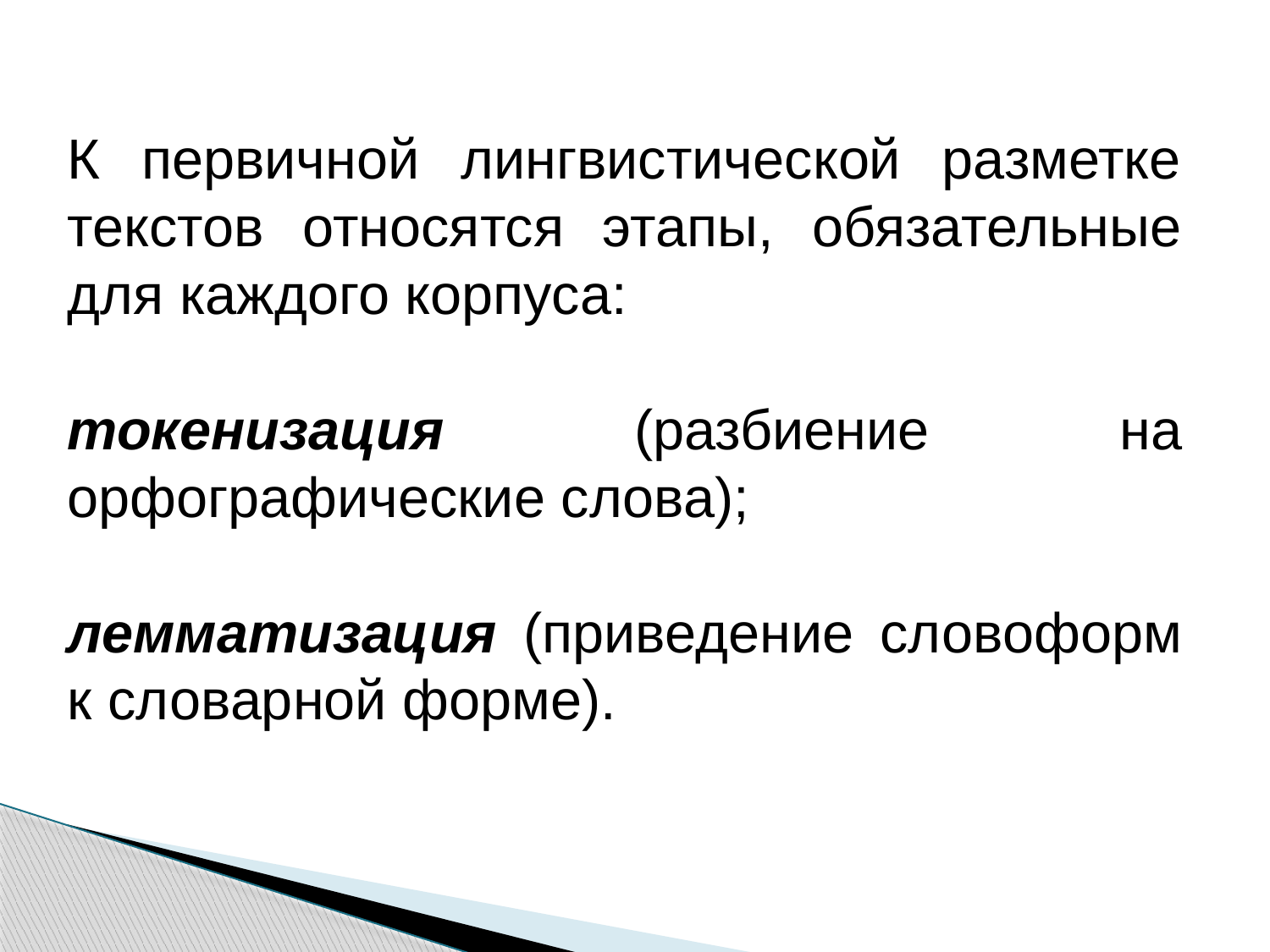

К первичной лингвистической разметке текстов относятся этапы, обязательные для каждого корпуса:

токенизация (разбиение на орфографические слова);

лемматизация (приведение словоформ к словарной форме).